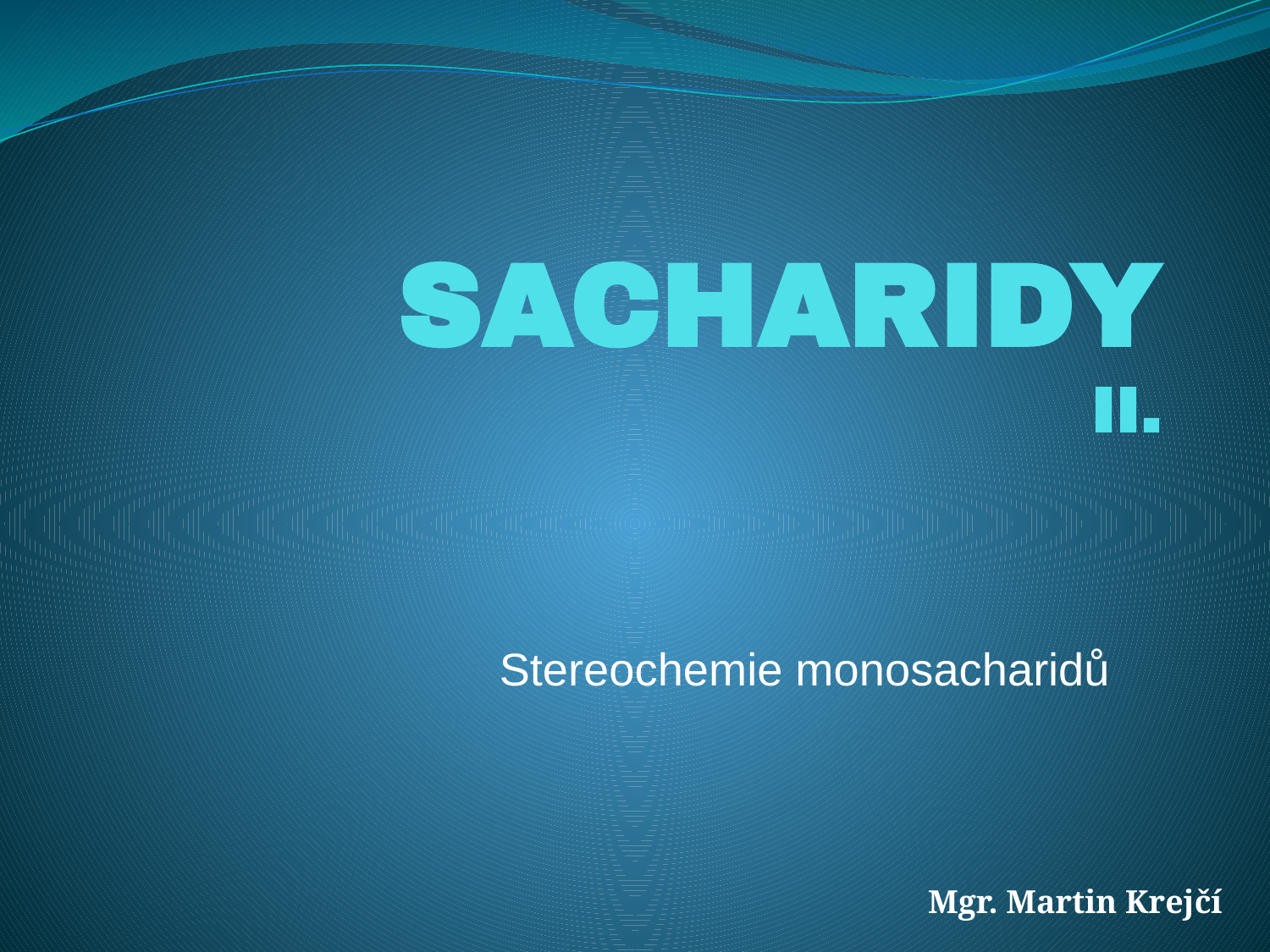

# SACHARIDY II.
Stereochemie monosacharidů
Mgr. Martin Krejčí